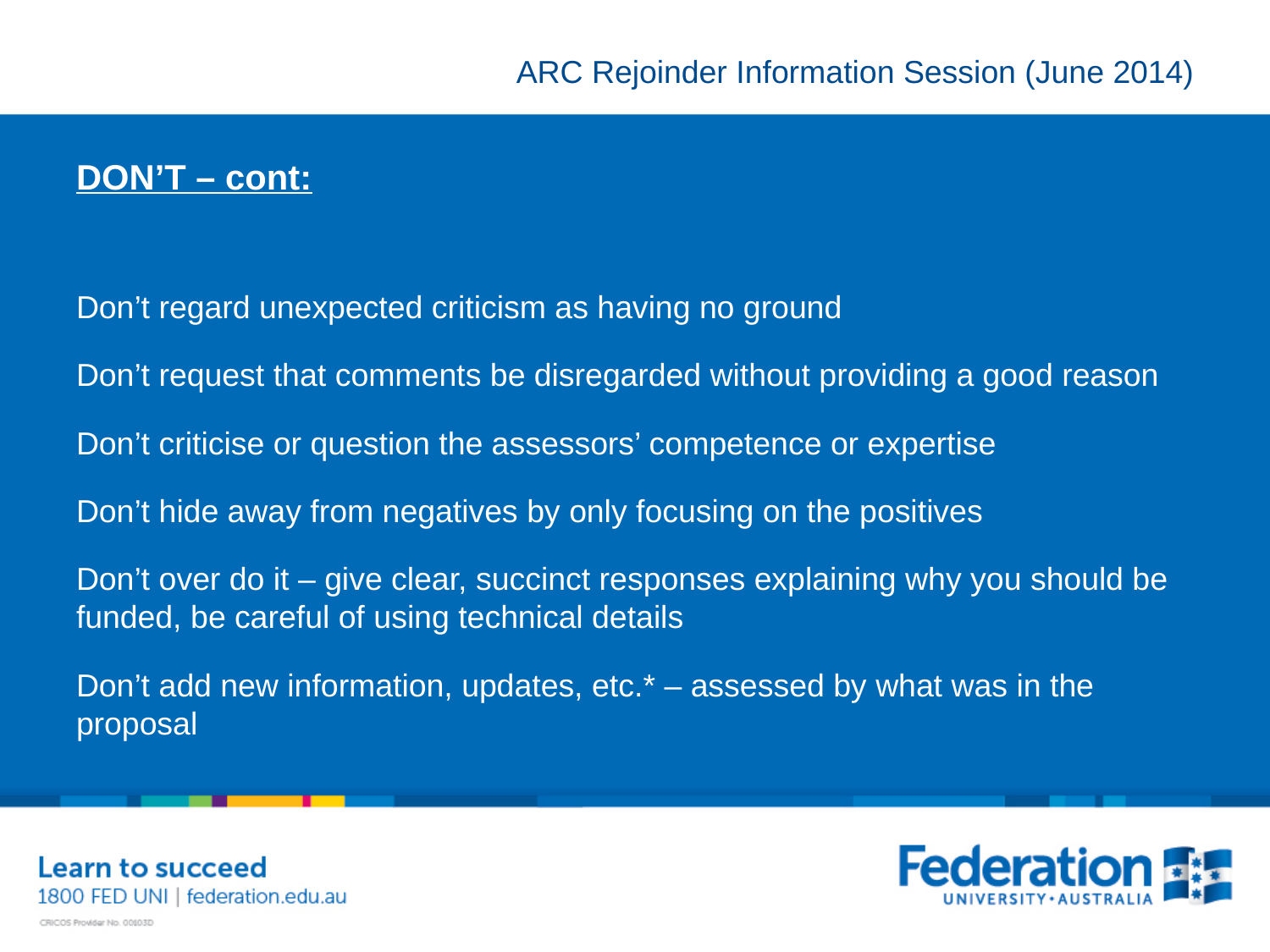

# DON’T – cont:
Don’t regard unexpected criticism as having no ground
Don’t request that comments be disregarded without providing a good reason
Don’t criticise or question the assessors’ competence or expertise
Don’t hide away from negatives by only focusing on the positives
Don’t over do it – give clear, succinct responses explaining why you should be funded, be careful of using technical details
Don’t add new information, updates, etc.* – assessed by what was in the proposal